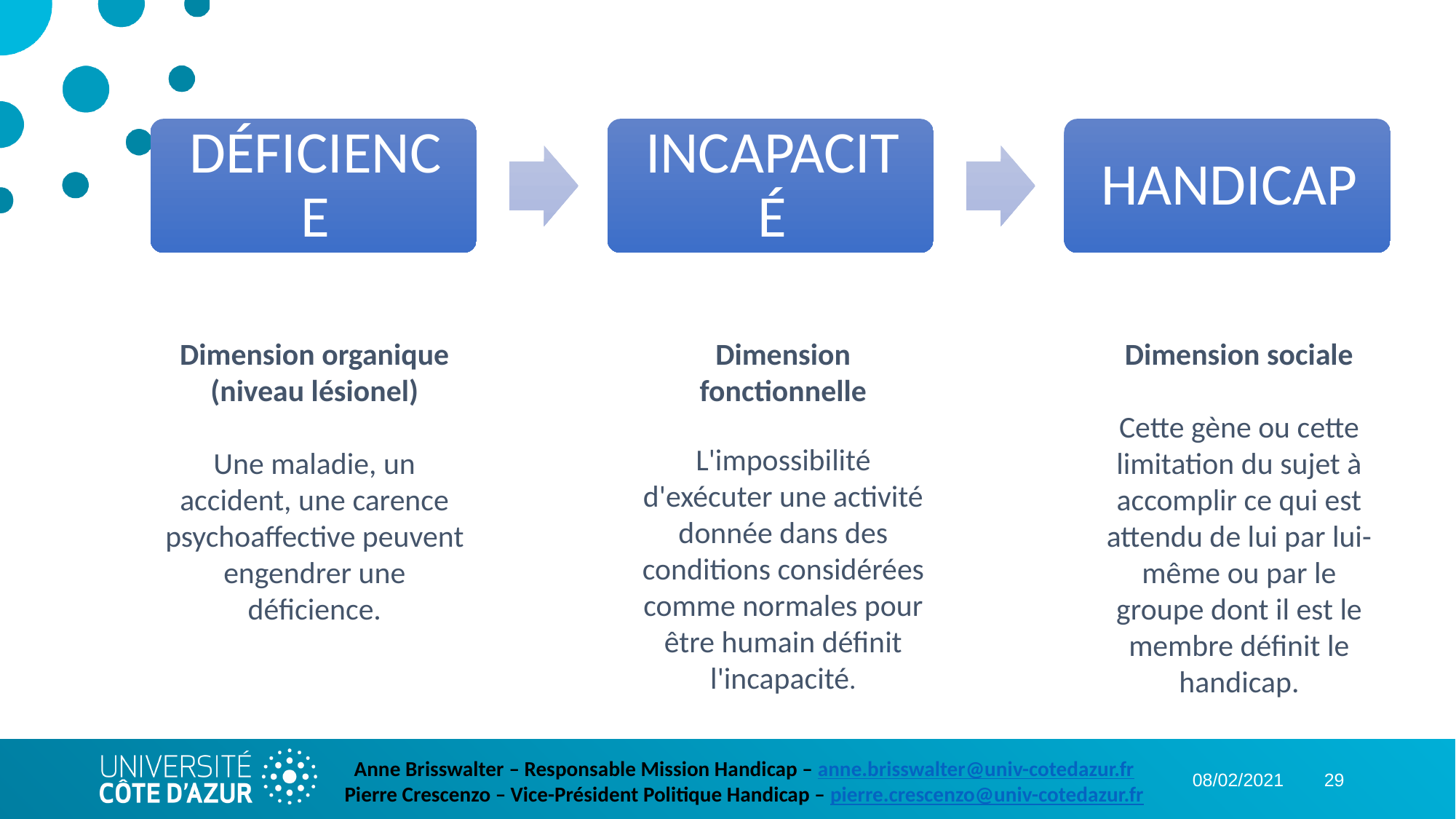

DÉFICIENCE

INCAPACITÉ

HANDICAP
Dimension organique
(niveau lésionel)
Une maladie, un accident, une carence psychoaffective peuvent engendrer une déficience.
Dimension fonctionnelle
L'impossibilité d'exécuter une activité donnée dans des conditions considérées comme normales pour être humain définit l'incapacité.
Dimension sociale
Cette gène ou cette limitation du sujet à accomplir ce qui est attendu de lui par lui-même ou par le groupe dont il est le membre définit le handicap.